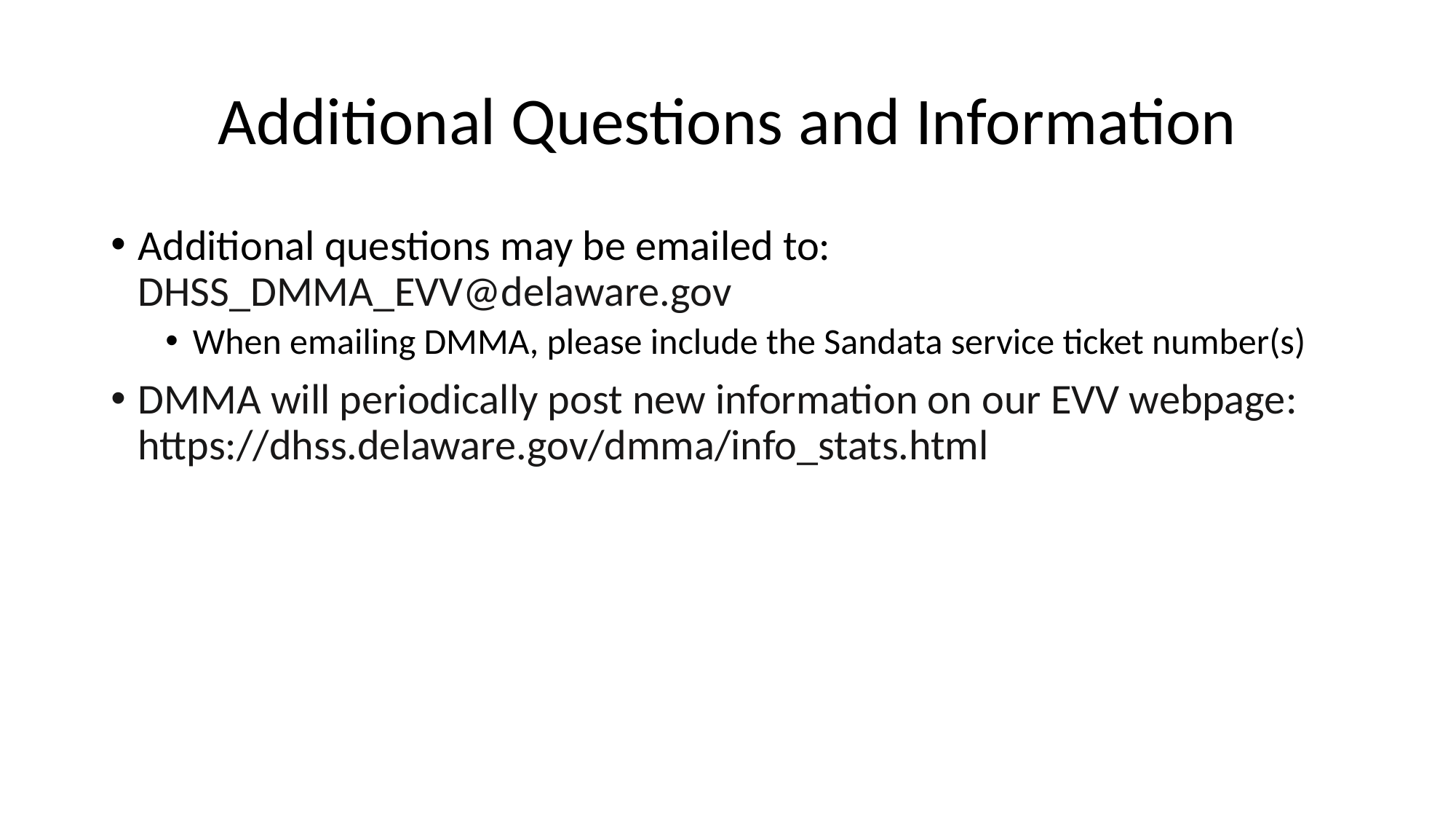

# Additional Questions and Information
Additional questions may be emailed to: DHSS_DMMA_EVV@delaware.gov
When emailing DMMA, please include the Sandata service ticket number(s)
DMMA will periodically post new information on our EVV webpage: https://dhss.delaware.gov/dmma/info_stats.html